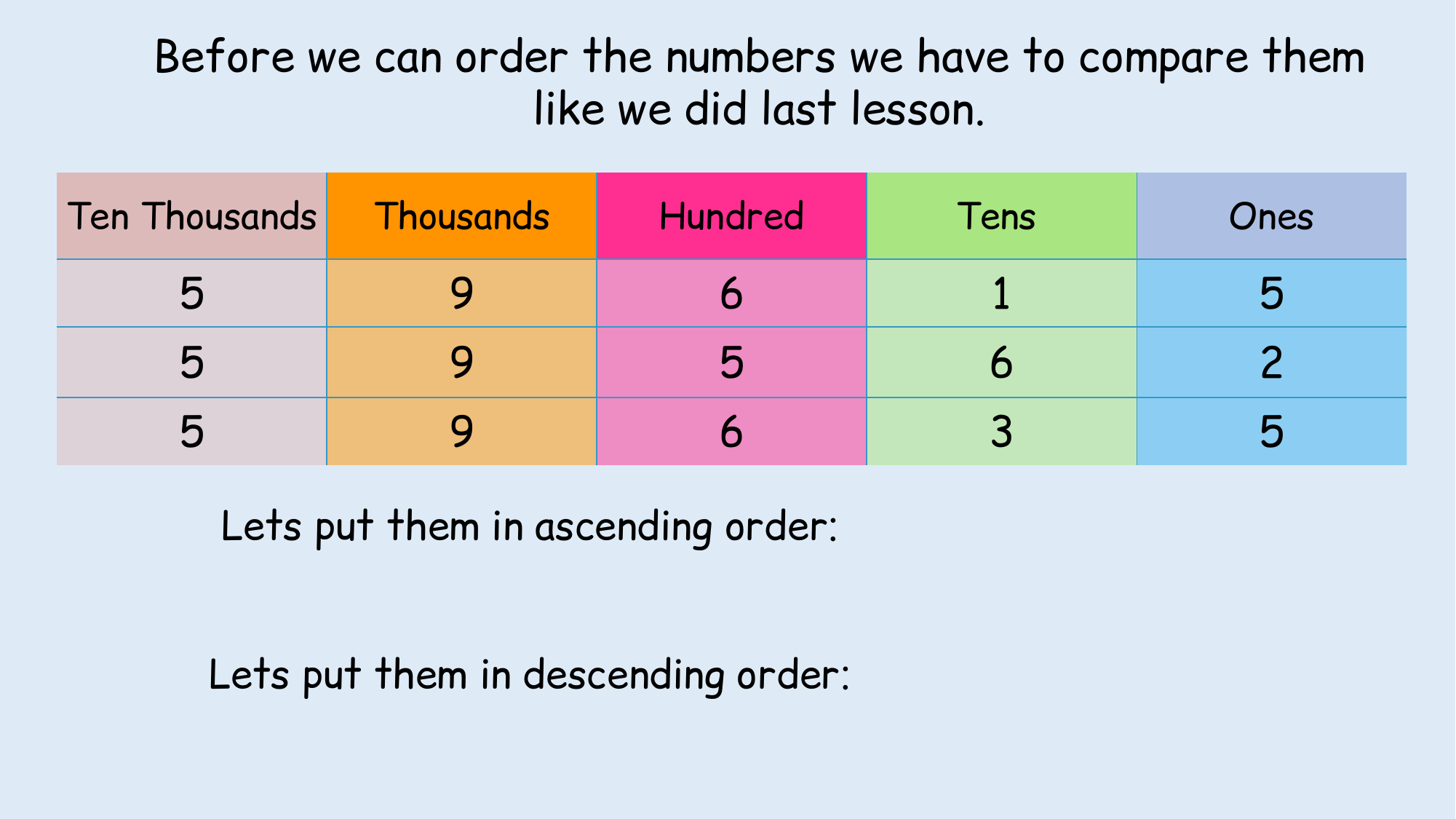

Before we can order the numbers we have to compare them like we did last lesson.
| Ten Thousands | Thousands | Hundred | Tens | Ones |
| --- | --- | --- | --- | --- |
| 5 | 9 | 6 | 1 | 5 |
| 5 | 9 | 5 | 6 | 2 |
| 5 | 9 | 6 | 3 | 5 |
Lets put them in ascending order:
Lets put them in descending order: